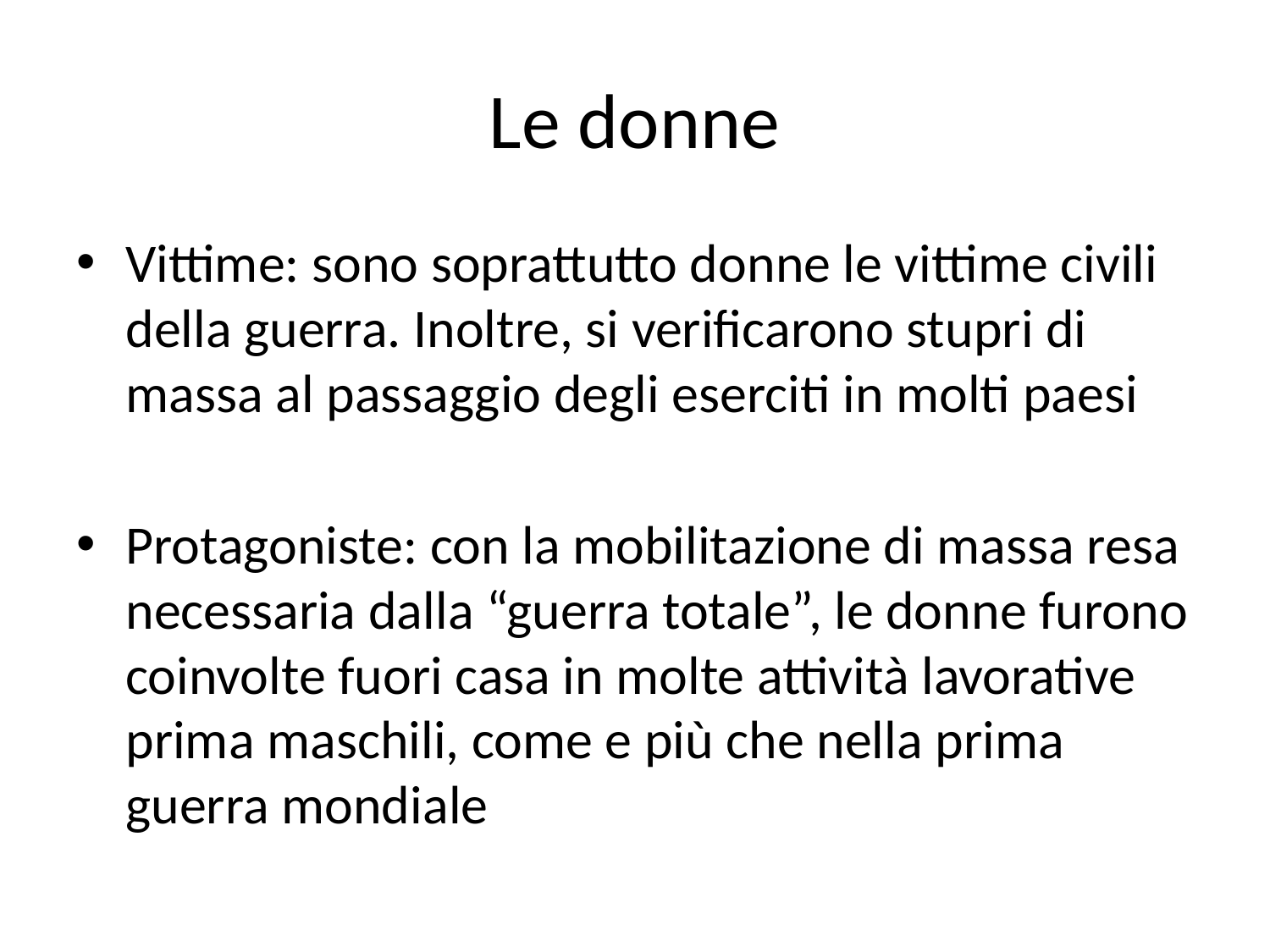

# Le donne
Vittime: sono soprattutto donne le vittime civili della guerra. Inoltre, si verificarono stupri di massa al passaggio degli eserciti in molti paesi

Protagoniste: con la mobilitazione di massa resa necessaria dalla “guerra totale”, le donne furono coinvolte fuori casa in molte attività lavorative prima maschili, come e più che nella prima guerra mondiale